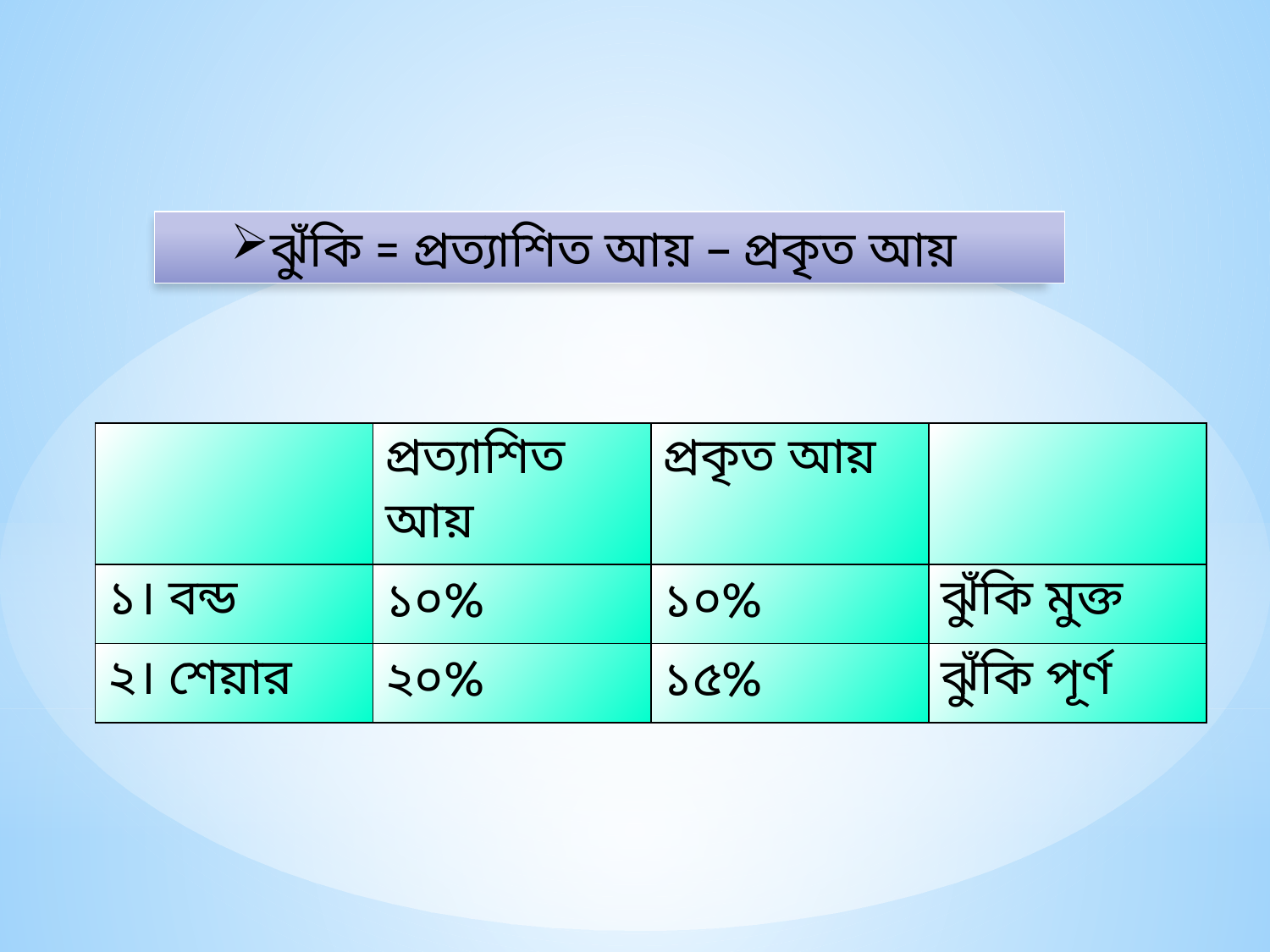

ঝুঁকি = প্রত্যাশিত আয় – প্রকৃত আয়
|  | প্রত্যাশিত আয় | প্রকৃত আয় |  |
| --- | --- | --- | --- |
| ১। বন্ড | ১০% | ১০% | ঝুঁকি মুক্ত |
| ২। শেয়ার | ২০% | ১৫% | ঝুঁকি পূর্ণ |